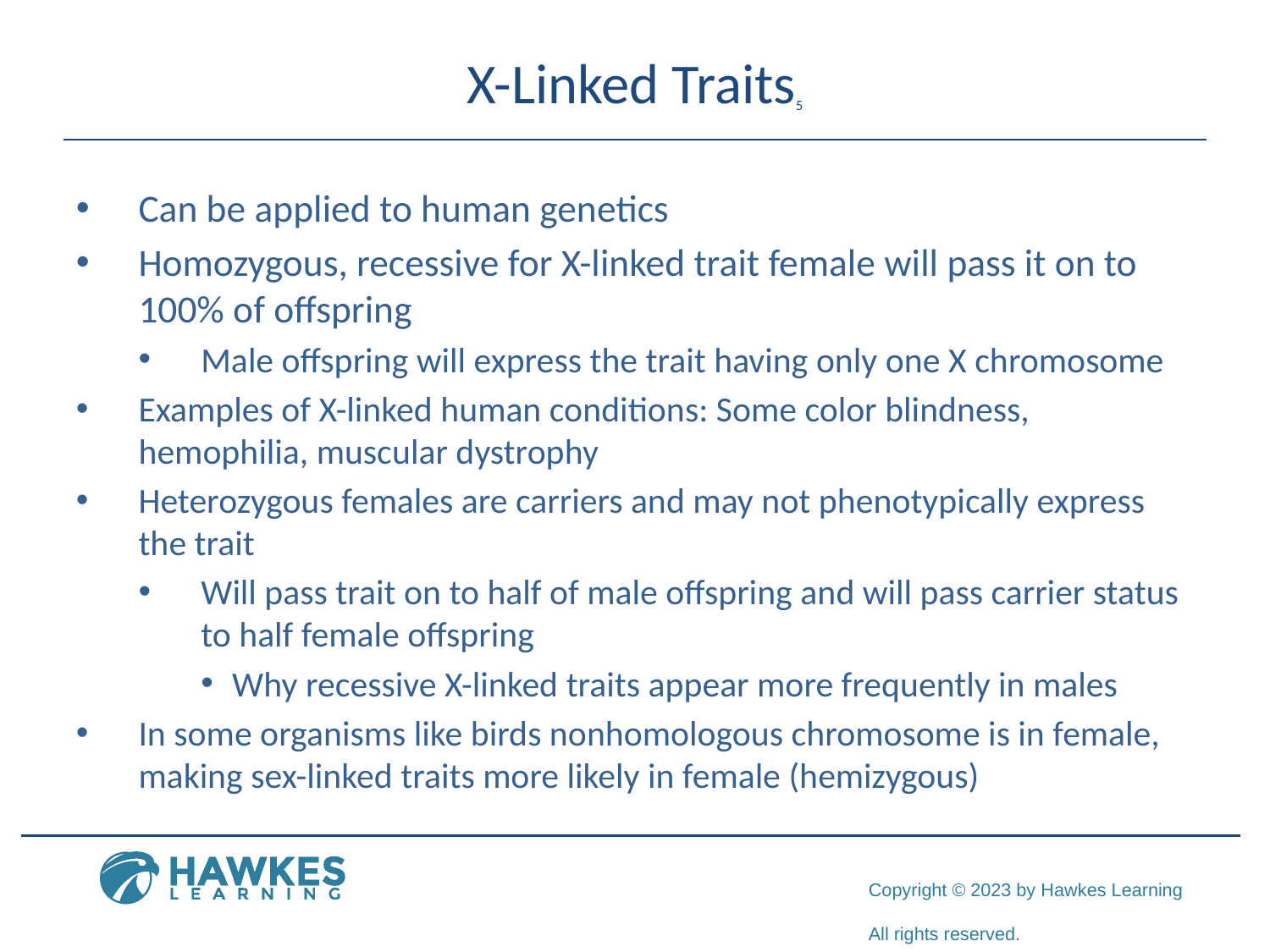

# X-Linked Traits5
Can be applied to human genetics
Homozygous, recessive for X-linked trait female will pass it on to 100% of offspring
Male offspring will express the trait having only one X chromosome
Examples of X-linked human conditions: Some color blindness, hemophilia, muscular dystrophy
Heterozygous females are carriers and may not phenotypically express the trait
Will pass trait on to half of male offspring and will pass carrier status to half female offspring
Why recessive X-linked traits appear more frequently in males
In some organisms like birds nonhomologous chromosome is in female, making sex-linked traits more likely in female (hemizygous)